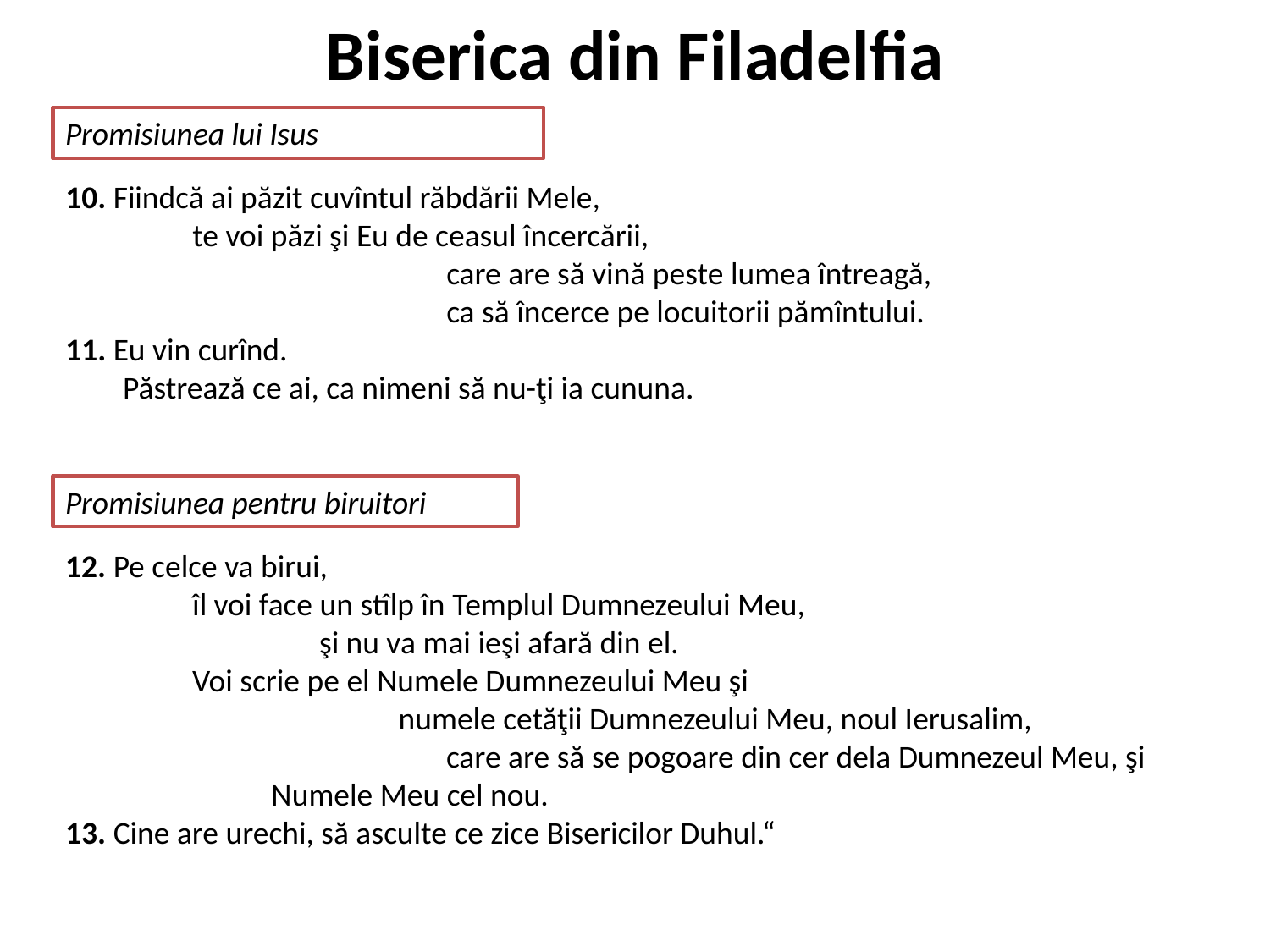

# Biserica din Filadelfia
Promisiunea lui Isus
10. Fiindcă ai păzit cuvîntul răbdării Mele,
	te voi păzi şi Eu de ceasul încercării,
			care are să vină peste lumea întreagă,
			ca să încerce pe locuitorii pămîntului.
11. Eu vin curînd.
        Păstrează ce ai, ca nimeni să nu-ţi ia cununa.

Promisiunea pentru biruitori
12. Pe celce va birui,
	îl voi face un stîlp în Templul Dumnezeului Meu,
		şi nu va mai ieşi afară din el.
	Voi scrie pe el Numele Dumnezeului Meu şi
		           numele cetăţii Dumnezeului Meu, noul Ierusalim,
			care are să se pogoare din cer dela Dumnezeul Meu, şi		           Numele Meu cel nou.
13. Cine are urechi, să asculte ce zice Bisericilor Duhul.“